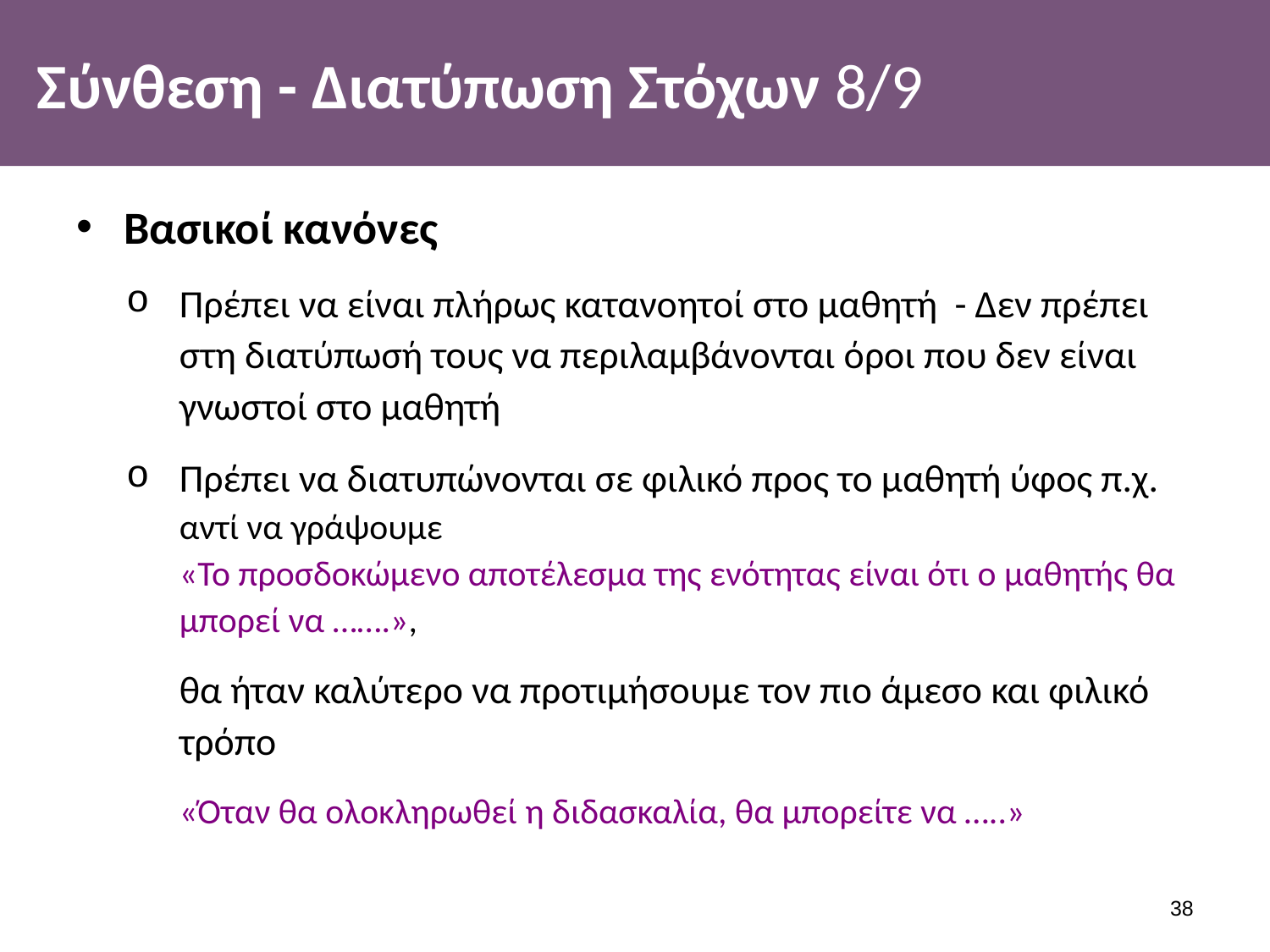

# Σύνθεση - Διατύπωση Στόχων 8/9
Βασικοί κανόνες
Πρέπει να είναι πλήρως κατανοητoί στο μαθητή  - Δεν πρέπει στη διατύπωσή τους να περιλαμβάνονται όροι που δεν είναι γνωστοί στο μαθητή
Πρέπει να διατυπώνονται σε φιλικό προς το μαθητή ύφος π.χ.
αντί να γράψουμε
«Το προσδοκώμενο αποτέλεσμα της ενότητας είναι ότι ο μαθητής θα μπορεί να …….»,
	θα ήταν καλύτερο να προτιμήσουμε τον πιο άμεσο και φιλικό τρόπο
	«Όταν θα ολοκληρωθεί η διδασκαλία, θα μπορείτε να …..»

38